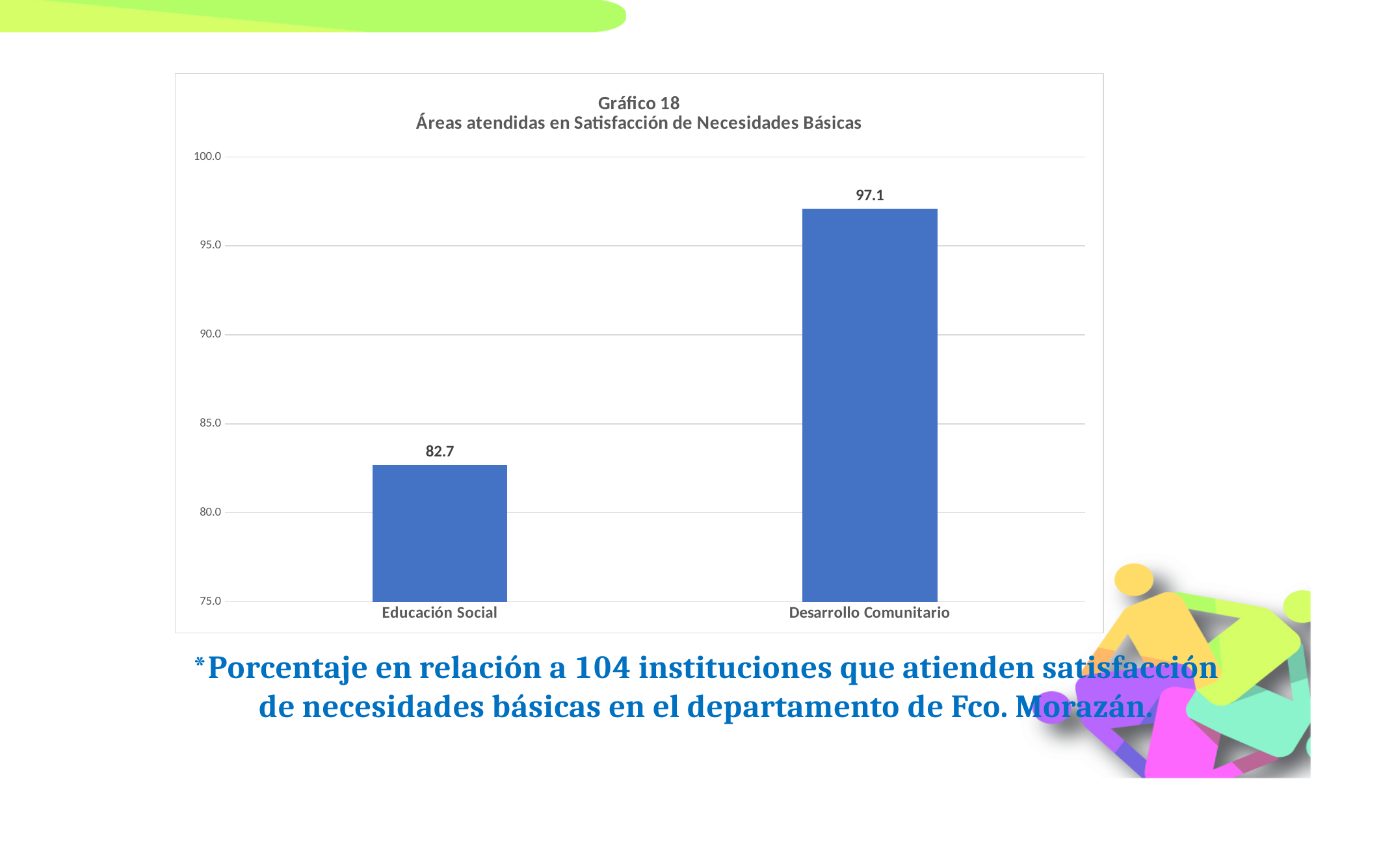

### Chart: Gráfico 18
Áreas atendidas en Satisfacción de Necesidades Básicas

| Category |  |
|---|---|
| Educación Social | 82.7 |
| Desarrollo Comunitario | 97.1 |
*Porcentaje en relación a 104 instituciones que atienden satisfacción de necesidades básicas en el departamento de Fco. Morazán.